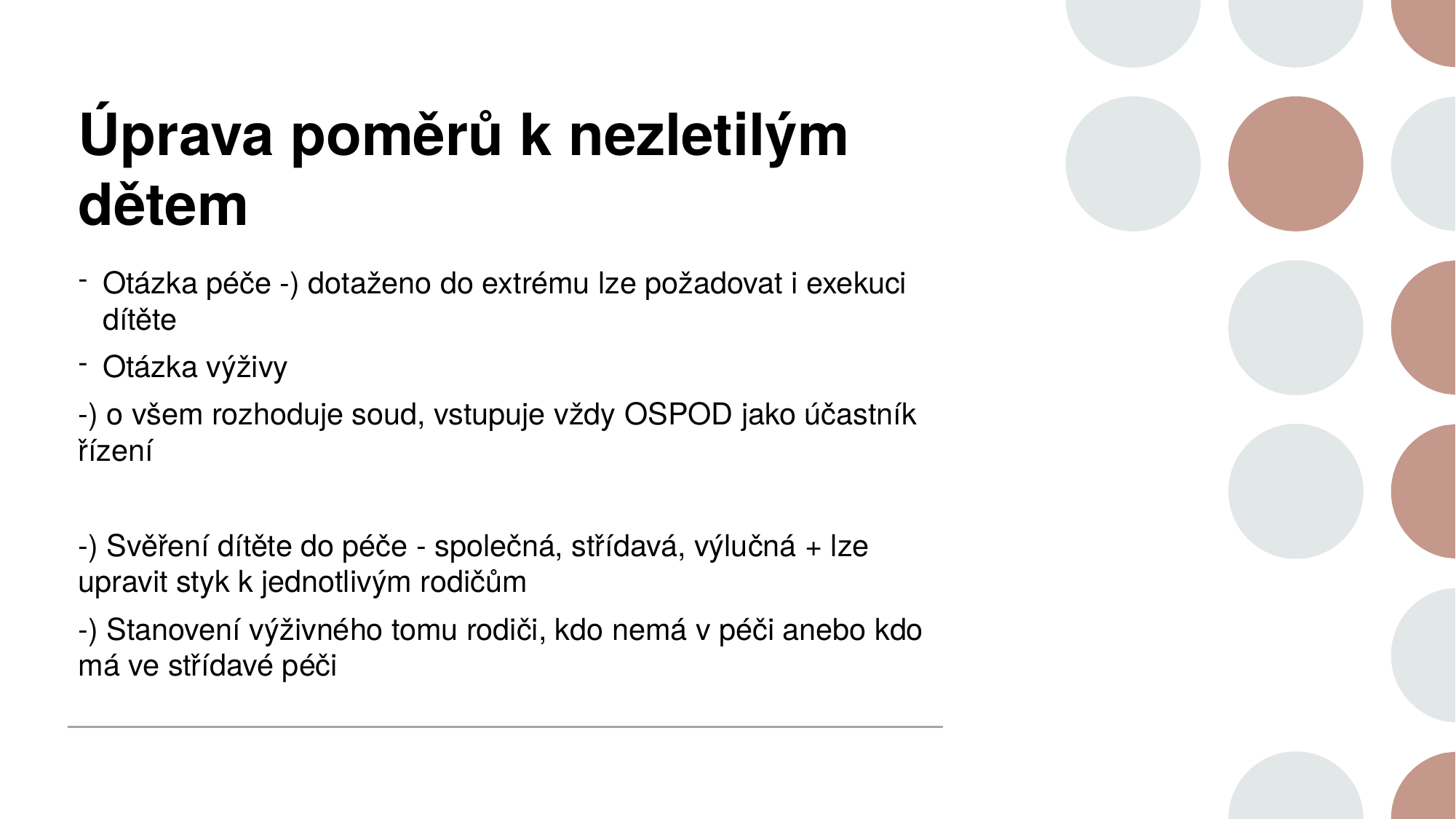

# Úprava poměrů k nezletilým dětem
Otázka péče -) dotaženo do extrému lze požadovat i exekuci dítěte
Otázka výživy
-) o všem rozhoduje soud, vstupuje vždy OSPOD jako účastník řízení

-) Svěření dítěte do péče - společná, střídavá, výlučná + lze upravit styk k jednotlivým rodičům
-) Stanovení výživného tomu rodiči, kdo nemá v péči anebo kdo má ve střídavé péči